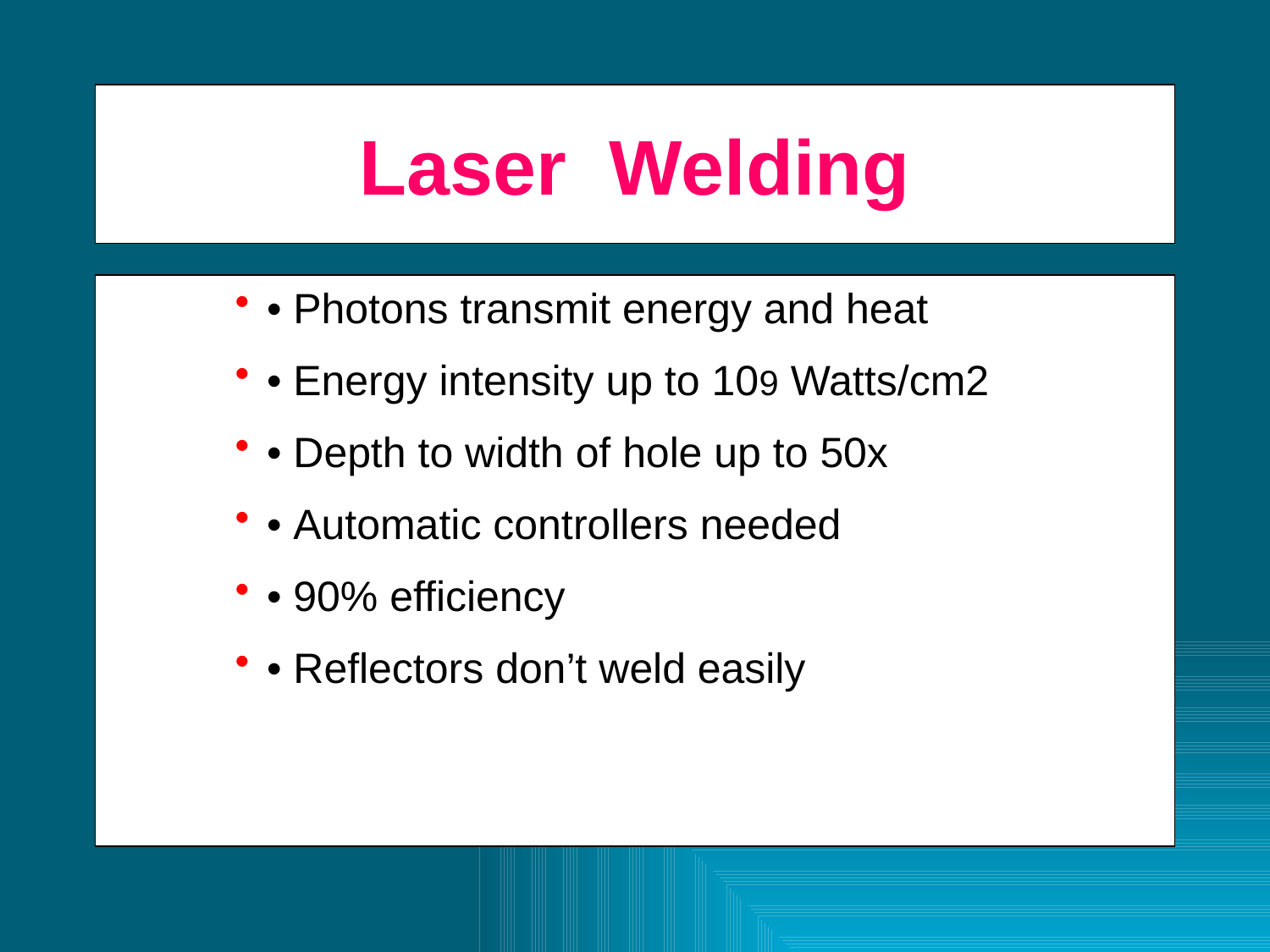

# Laser  Welding
• Photons transmit energy and heat
• Energy intensity up to 109 Watts/cm2
• Depth to width of hole up to 50x
• Automatic controllers needed
• 90% efficiency
• Reflectors don’t weld easily